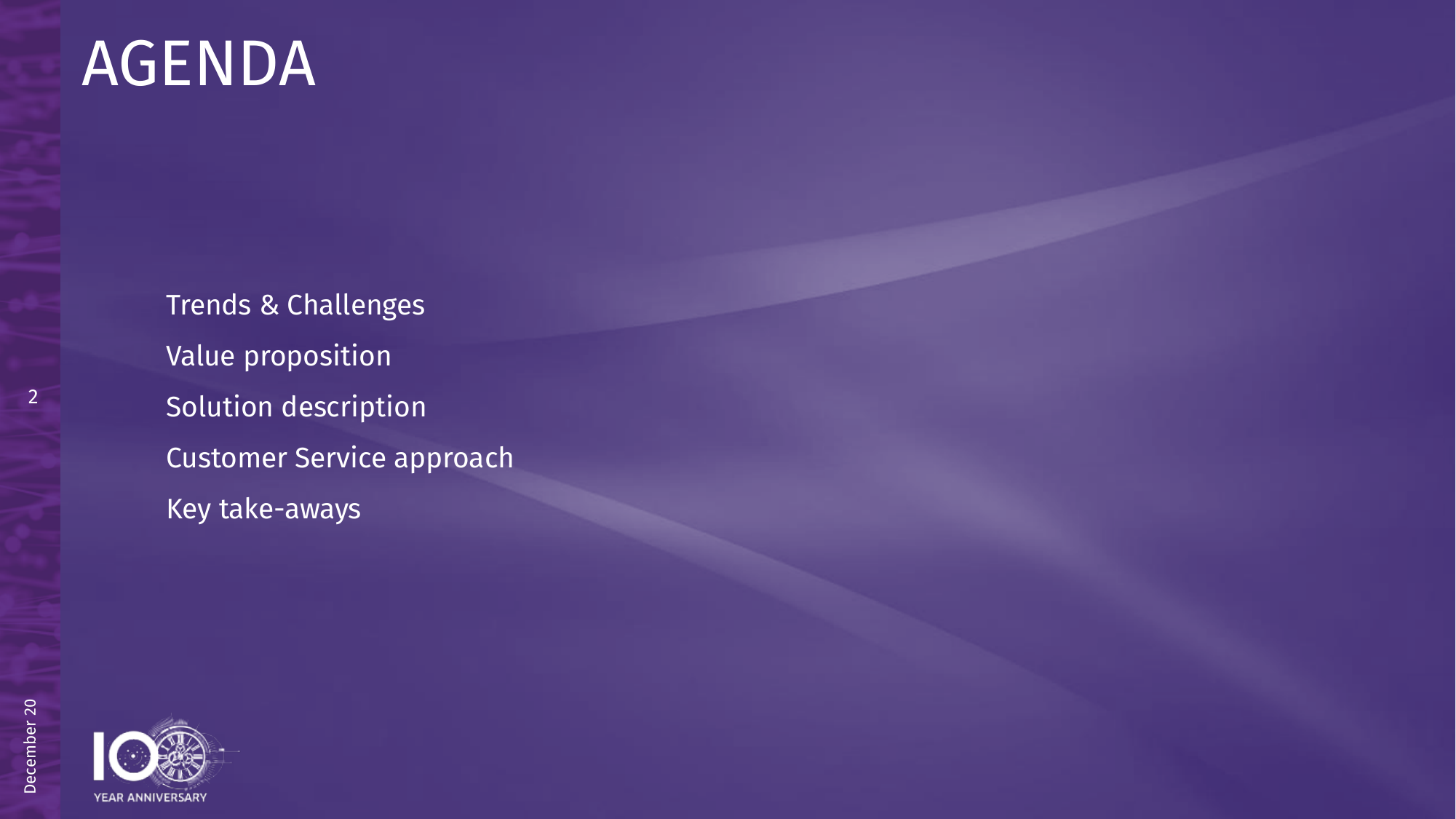

AGENDA
Trends & Challenges
Value proposition
Solution description
Customer Service approach
Key take-aways